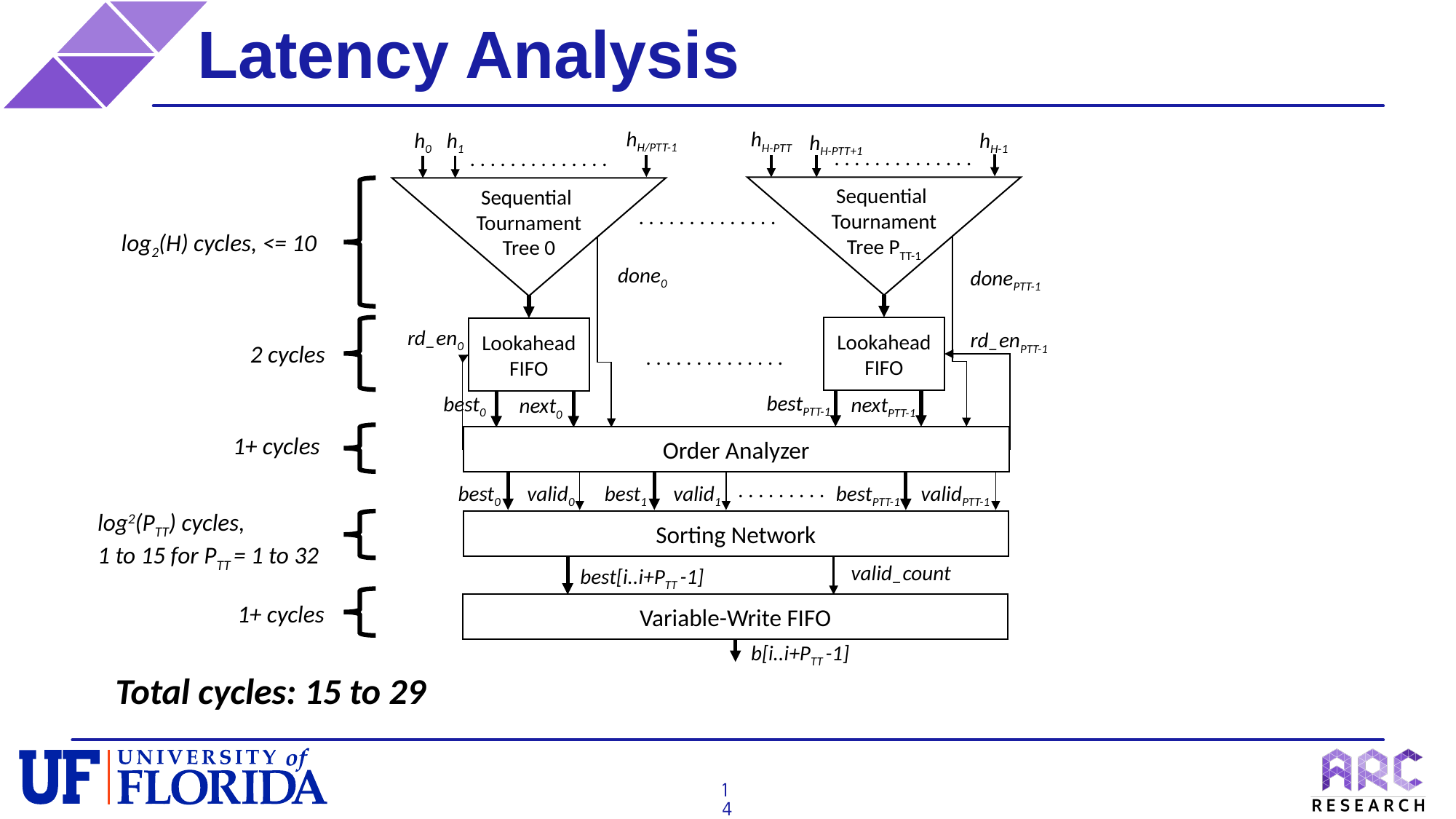

# Latency Analysis
hH/PTT-1
hH-PTT
h0
h1
hH-1
hH-PTT+1
. . . . . . . . . . . . . .
. . . . . . . . . . . . . .

Sequential
Tournament
Tree PTT-1

Sequential
Tournament
Tree 0
. . . . . . . . . . . . . .
done0
donePTT-1
Lookahead FIFO
Lookahead FIFO
rd_en0
rd_enPTT-1

. . . . . . . . . . . . . .
bestPTT-1
best0
nextPTT-1
next0
Order Analyzer
. . . . . . . . .
best0
valid0
best1
valid1
bestPTT-1
validPTT-1
Sorting Network
valid_count
best[i..i+PTT -1]
Variable-Write FIFO
b[i..i+PTT -1]

log2(H) cycles, <= 10

2 cycles

1+ cycles
log2(PTT) cycles,
1 to 15 for PTT = 1 to 32

1+ cycles
Total cycles: 15 to 29
14